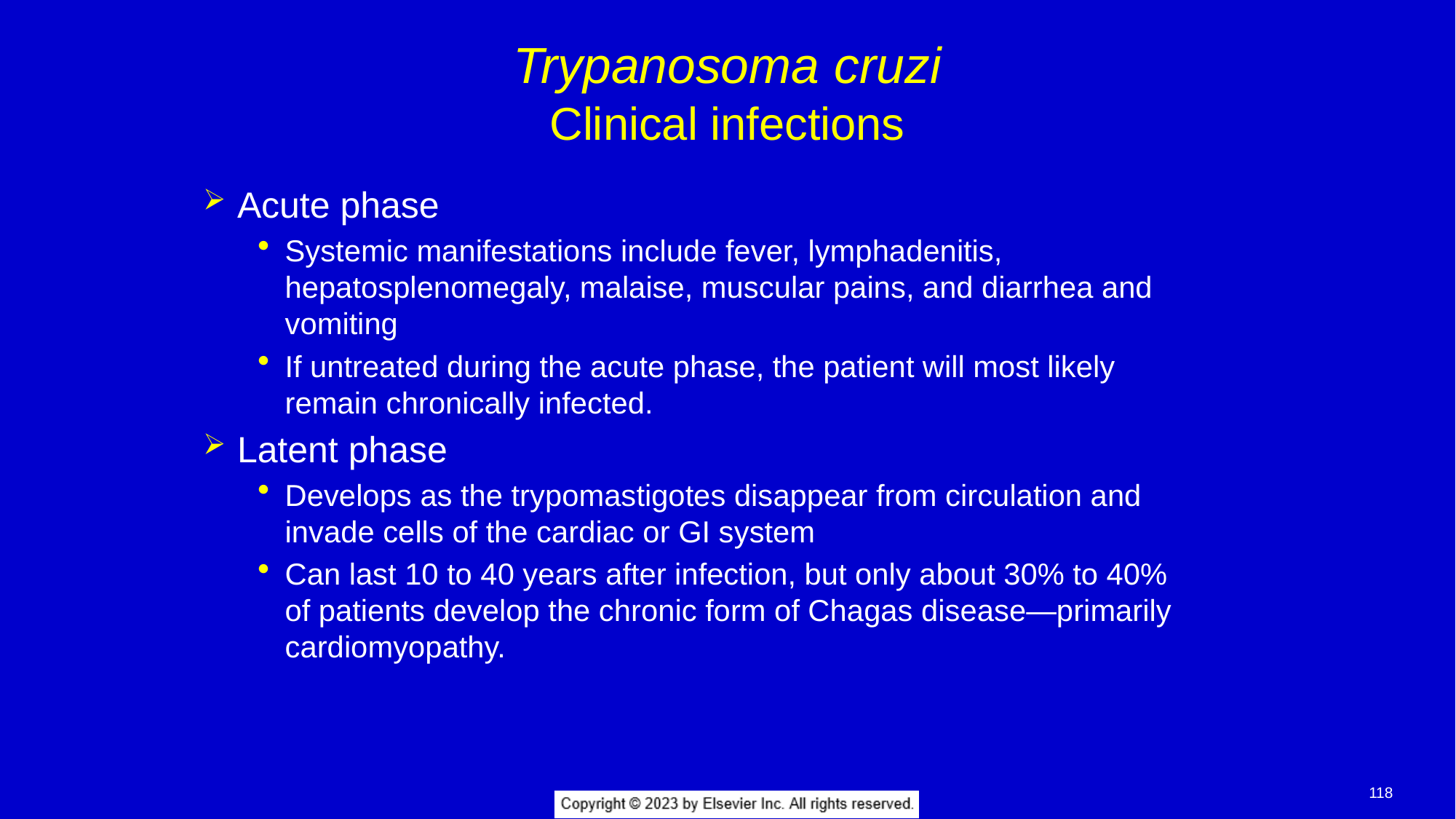

# Trypanosoma cruzi Clinical infections
Acute phase
Systemic manifestations include fever, lymphadenitis, hepatosplenomegaly, malaise, muscular pains, and diarrhea and vomiting
If untreated during the acute phase, the patient will most likely remain chronically infected.
Latent phase
Develops as the trypomastigotes disappear from circulation and invade cells of the cardiac or GI system
Can last 10 to 40 years after infection, but only about 30% to 40% of patients develop the chronic form of Chagas disease—primarily cardiomyopathy.